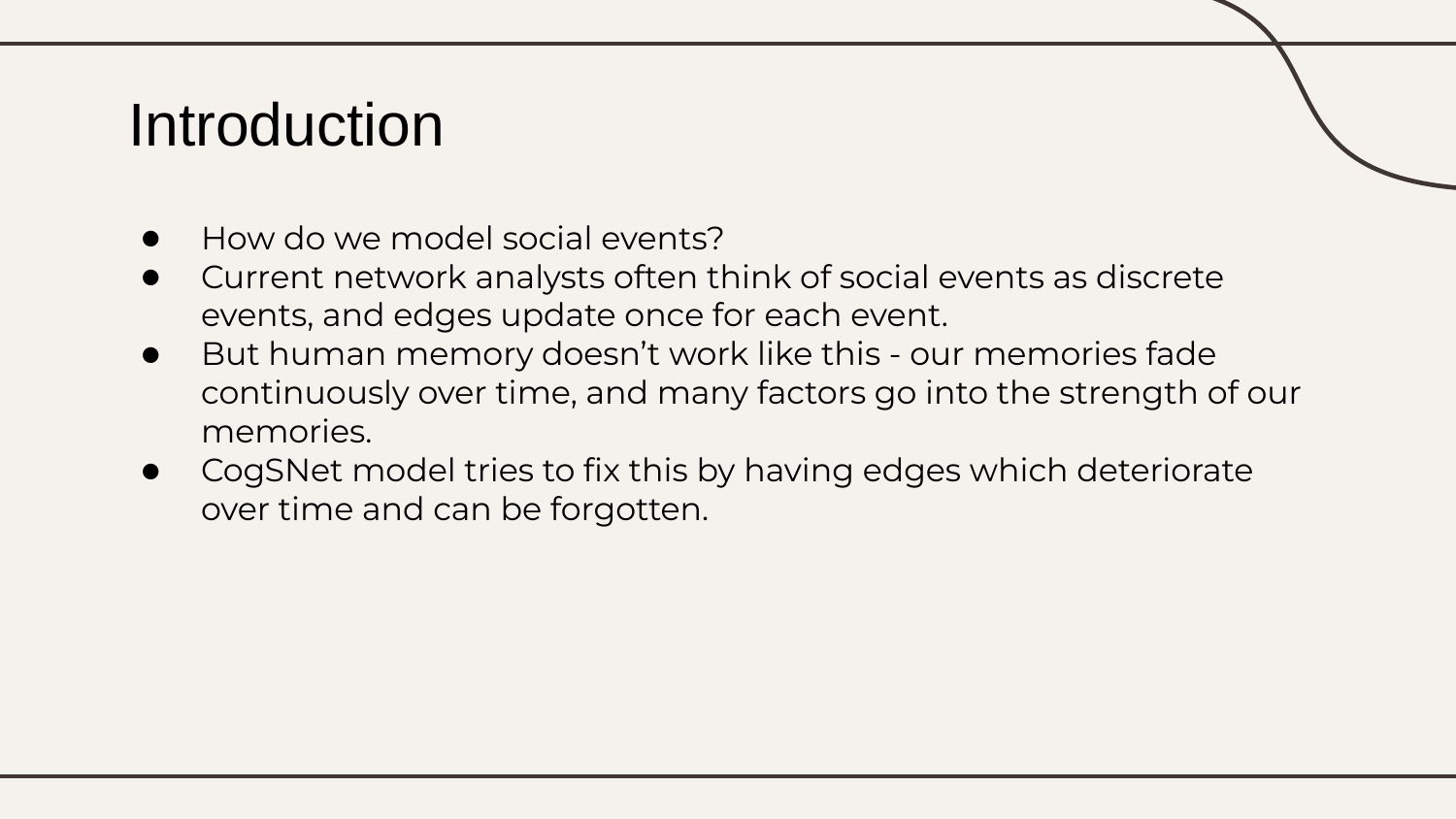

# Introduction
How do we model social events?
Current network analysts often think of social events as discrete events, and edges update once for each event.
But human memory doesn’t work like this - our memories fade continuously over time, and many factors go into the strength of our memories.
CogSNet model tries to fix this by having edges which deteriorate over time and can be forgotten.